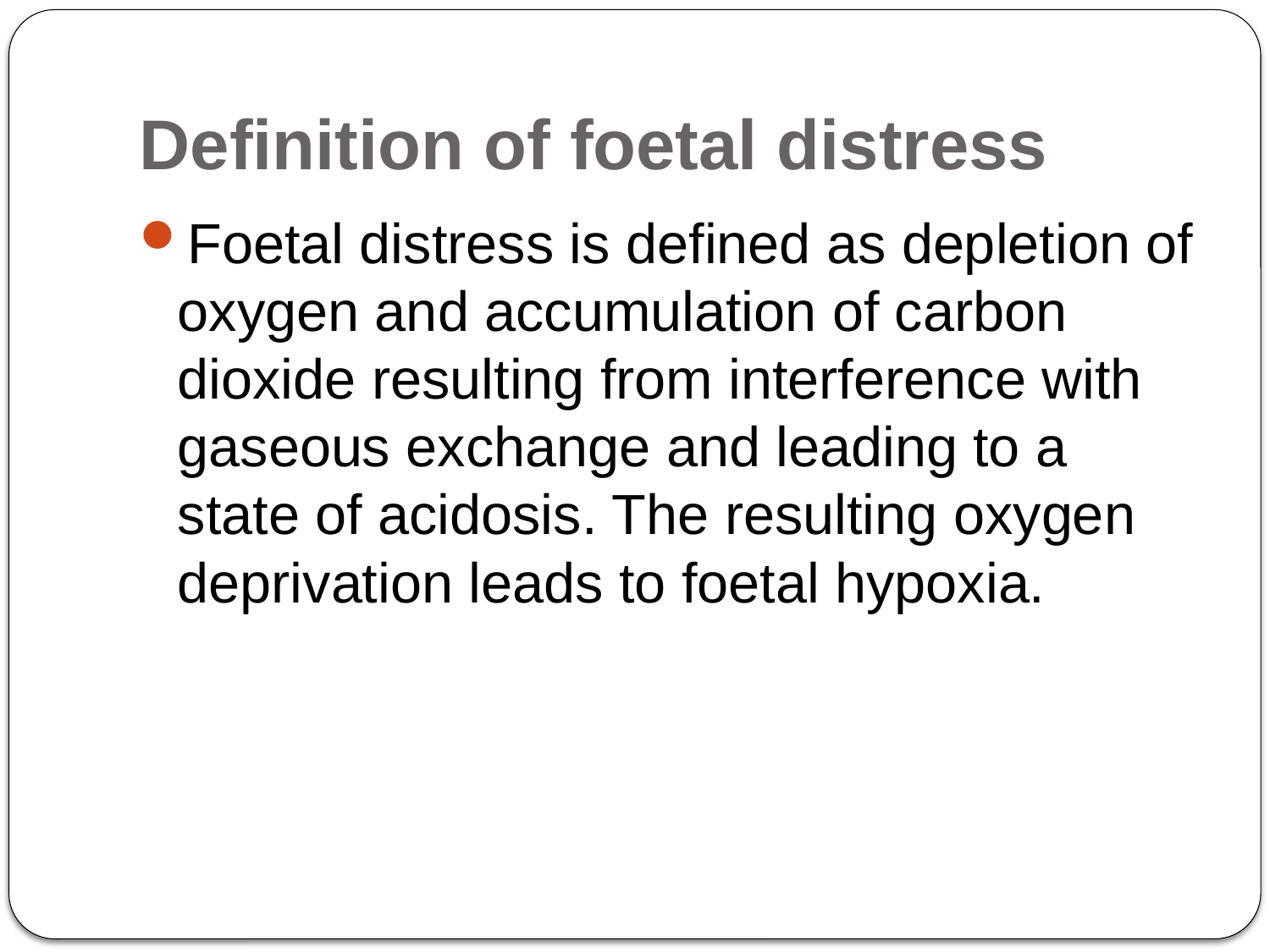

# Definition of foetal distress
Foetal distress is defined as depletion of oxygen and accumulation of carbon dioxide resulting from interference with gaseous exchange and leading to a state of acidosis. The resulting oxygen deprivation leads to foetal hypoxia.